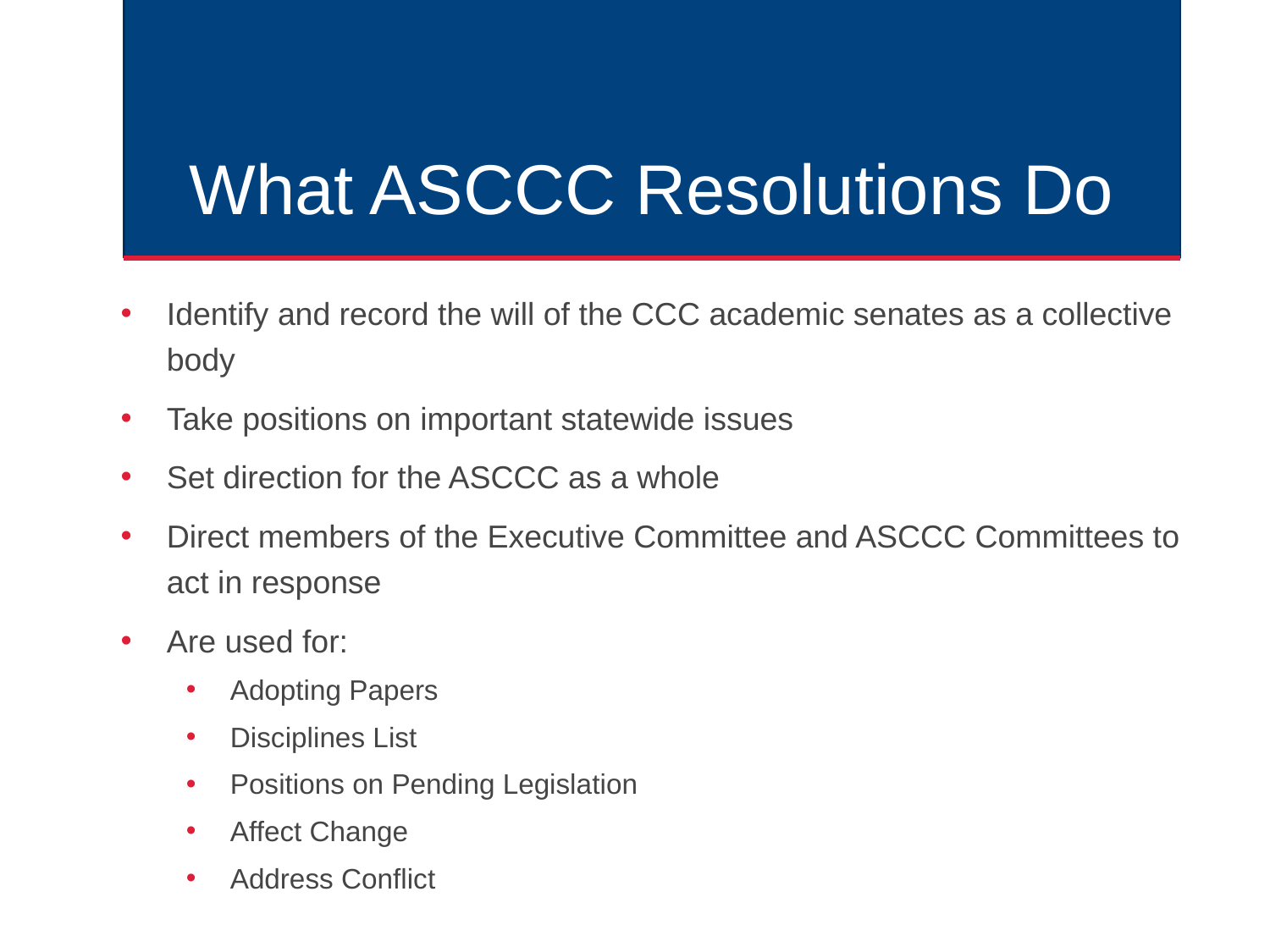

# What ASCCC Resolutions Do
Identify and record the will of the CCC academic senates as a collective body
Take positions on important statewide issues
Set direction for the ASCCC as a whole
Direct members of the Executive Committee and ASCCC Committees to act in response
Are used for:
Adopting Papers
Disciplines List
Positions on Pending Legislation
Affect Change
Address Conflict